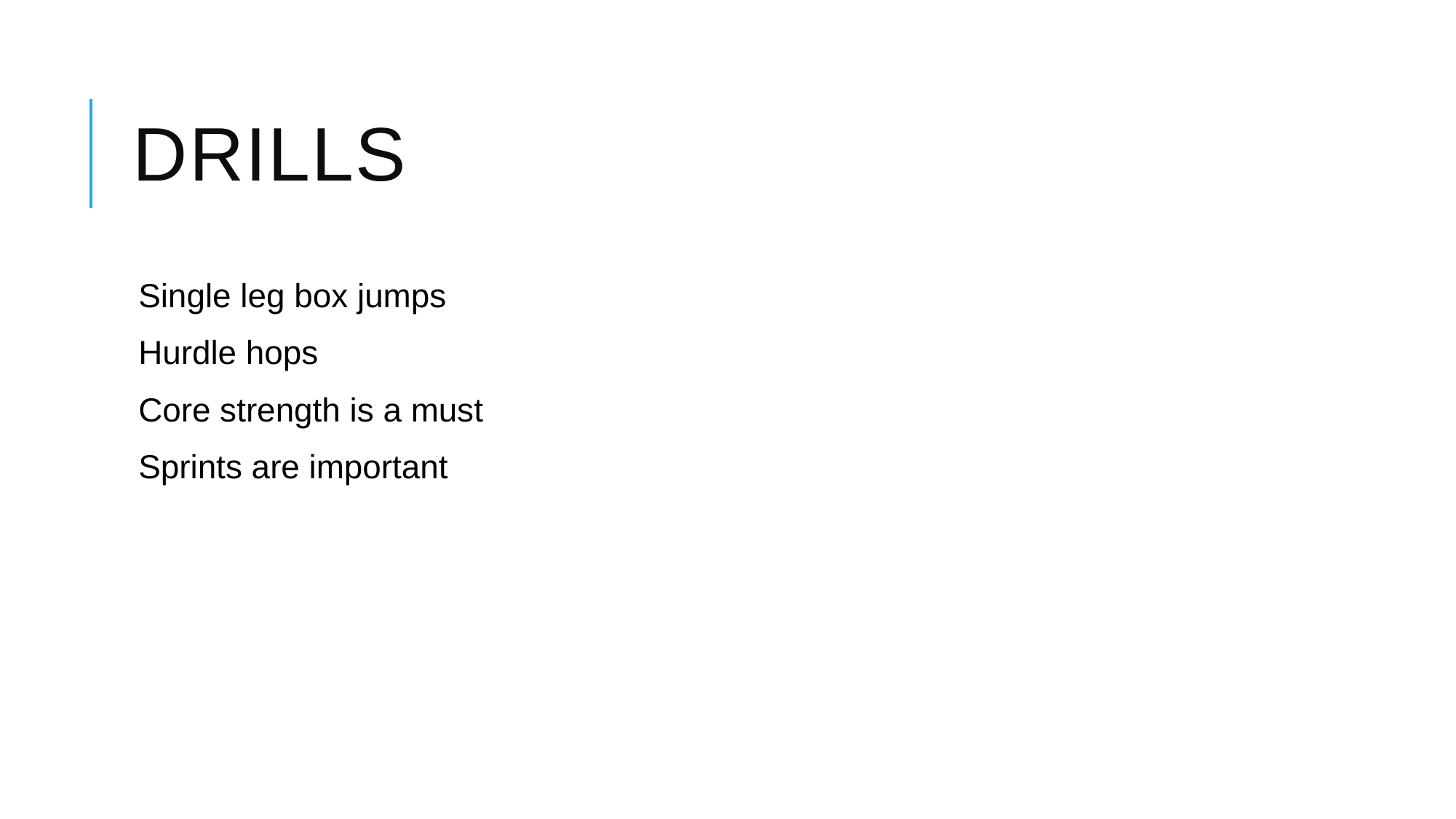

# Drills
Single leg box jumps
Hurdle hops
Core strength is a must
Sprints are important